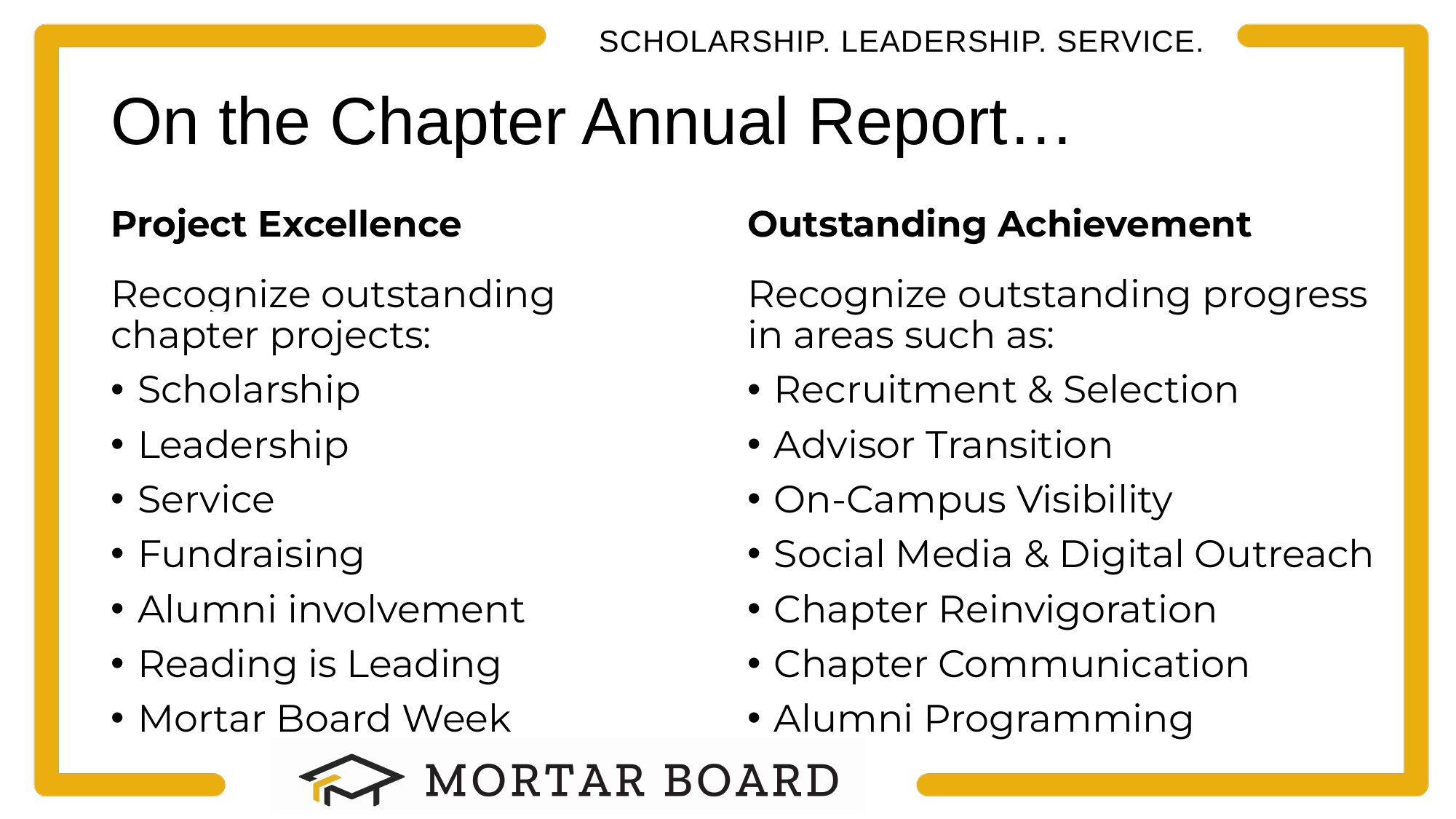

# On the Chapter Annual Report…
Project Excellence
Outstanding Achievement
Recognize outstanding progress in areas such as:
Recruitment & Selection
Advisor Transition
On-Campus Visibility
Social Media & Digital Outreach
Chapter Reinvigoration
Chapter Communication
Alumni Programming
Recognize outstanding chapter projects:
Scholarship
Leadership
Service
Fundraising
Alumni involvement
Reading is Leading
Mortar Board Week